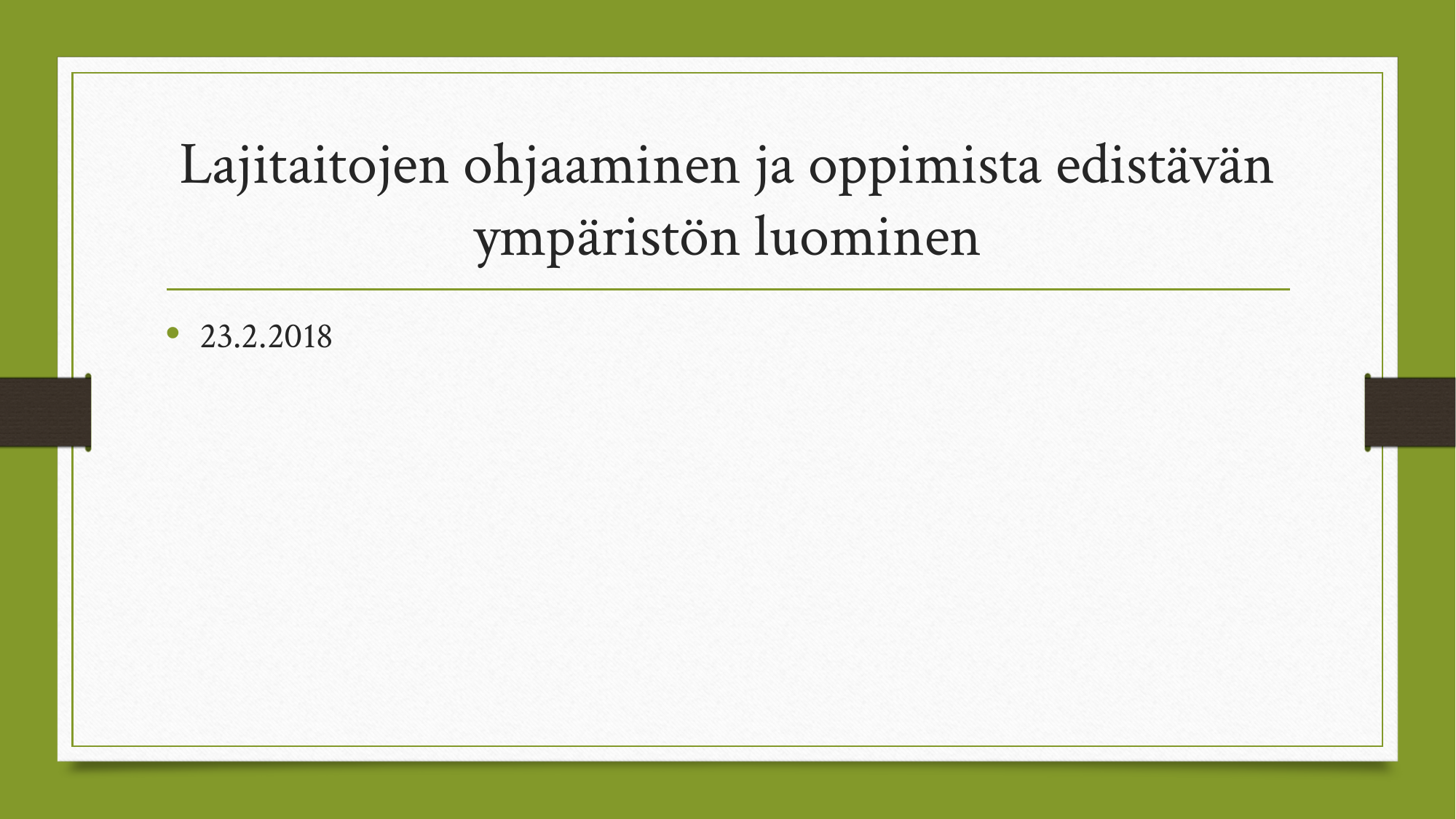

# Lajitaitojen ohjaaminen ja oppimista edistävän ympäristön luominen
23.2.2018